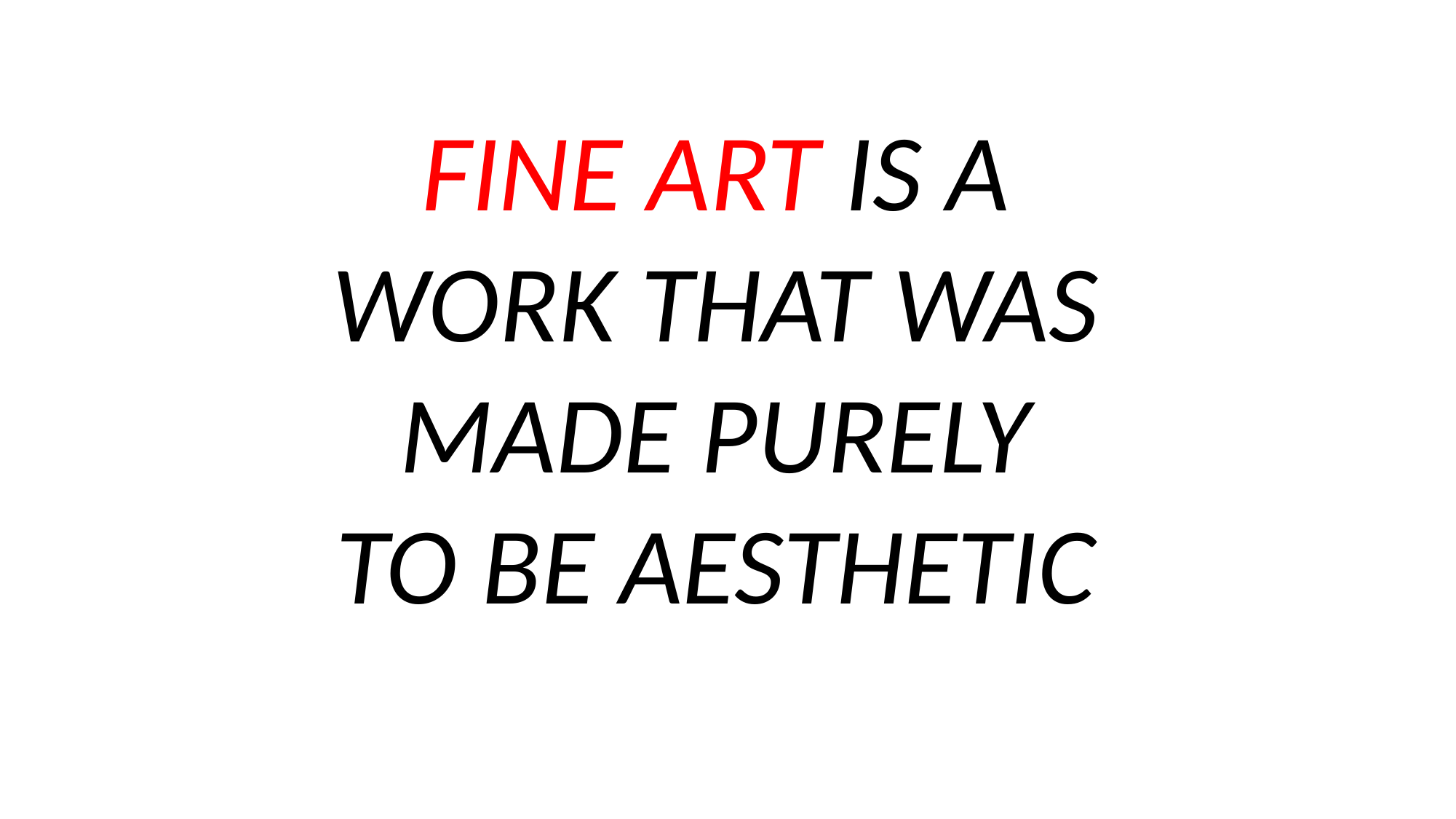

FINE ART IS A WORK THAT WAS MADE PURELY TO BE AESTHETIC